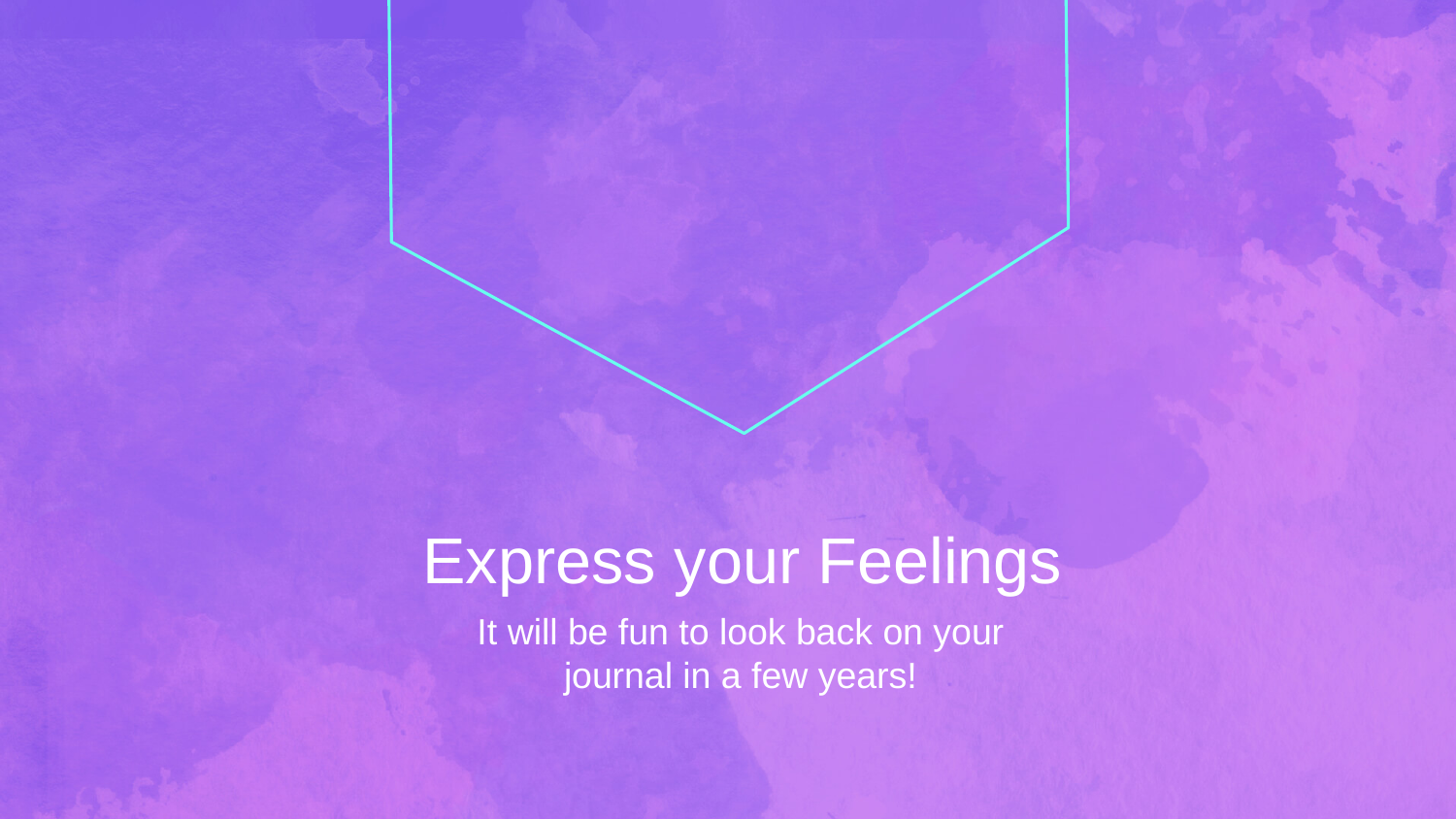

# Express your Feelings
It will be fun to look back on your journal in a few years!